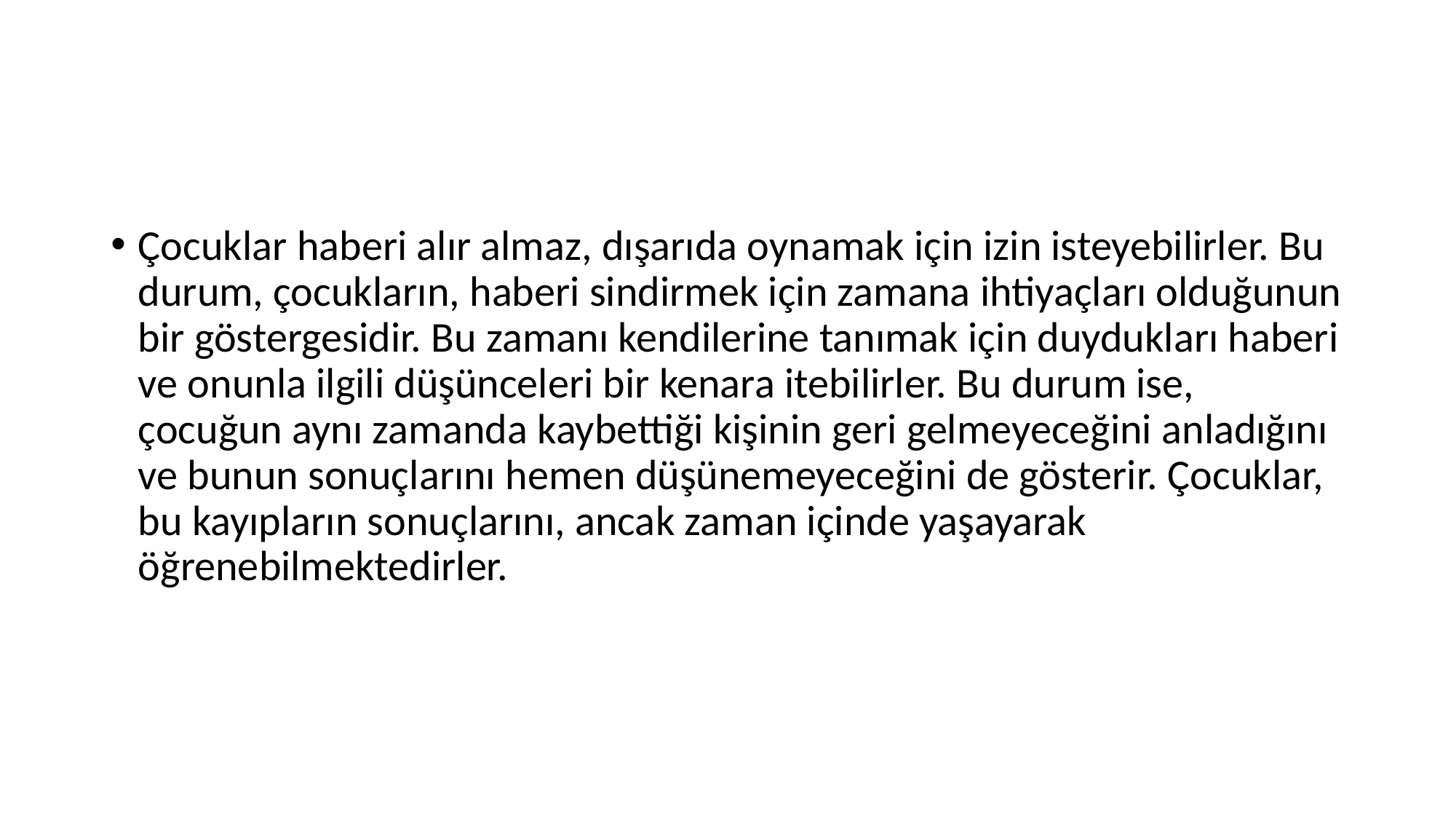

Çocuklar haberi alır almaz, dışarıda oynamak için izin isteyebilirler. Bu durum, çocukların, haberi sindirmek için zamana ihtiyaçları olduğunun bir göstergesidir. Bu zamanı kendilerine tanımak için duydukları haberi ve onunla ilgili düşünceleri bir kenara itebilirler. Bu durum ise, çocuğun aynı zamanda kaybettiği kişinin geri gelmeyeceğini anladığını ve bunun sonuçlarını hemen düşünemeyeceğini de gösterir. Çocuklar, bu kayıpların sonuçlarını, ancak zaman içinde yaşayarak öğrenebilmektedirler.